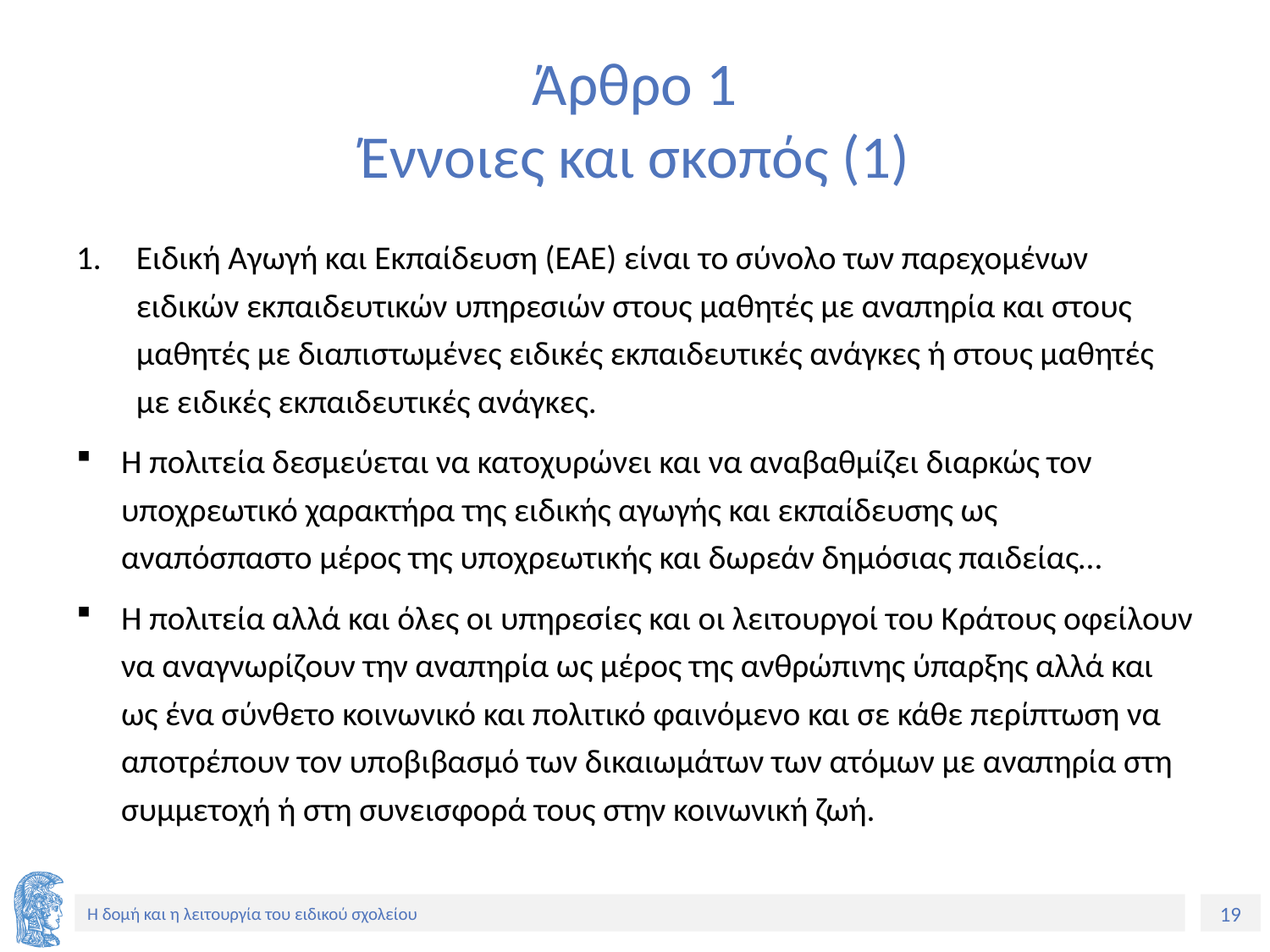

# Άρθρο 1 Έννοιες και σκοπός (1)
Ειδική Αγωγή και Εκπαίδευση (ΕΑΕ) είναι το σύνολο των παρεχομένων ειδικών εκπαιδευτικών υπηρεσιών στους μαθητές με αναπηρία και στους μαθητές με διαπιστωμένες ειδικές εκπαιδευτικές ανάγκες ή στους μαθητές με ειδικές εκπαιδευτικές ανάγκες.
Η πολιτεία δεσμεύεται να κατοχυρώνει και να αναβαθμίζει διαρκώς τον υποχρεωτικό χαρακτήρα της ειδικής αγωγής και εκπαίδευσης ως αναπόσπαστο μέρος της υποχρεωτικής και δωρεάν δημόσιας παιδείας…
Η πολιτεία αλλά και όλες οι υπηρεσίες και οι λειτουργοί του Κράτους οφείλουν να αναγνωρίζουν την αναπηρία ως μέρος της ανθρώπινης ύπαρξης αλλά και ως ένα σύνθετο κοινωνικό και πολιτικό φαινόμενο και σε κάθε περίπτωση να αποτρέπουν τον υποβιβασμό των δικαιωμάτων των ατόμων με αναπηρία στη συμμετοχή ή στη συνεισφορά τους στην κοινωνική ζωή.